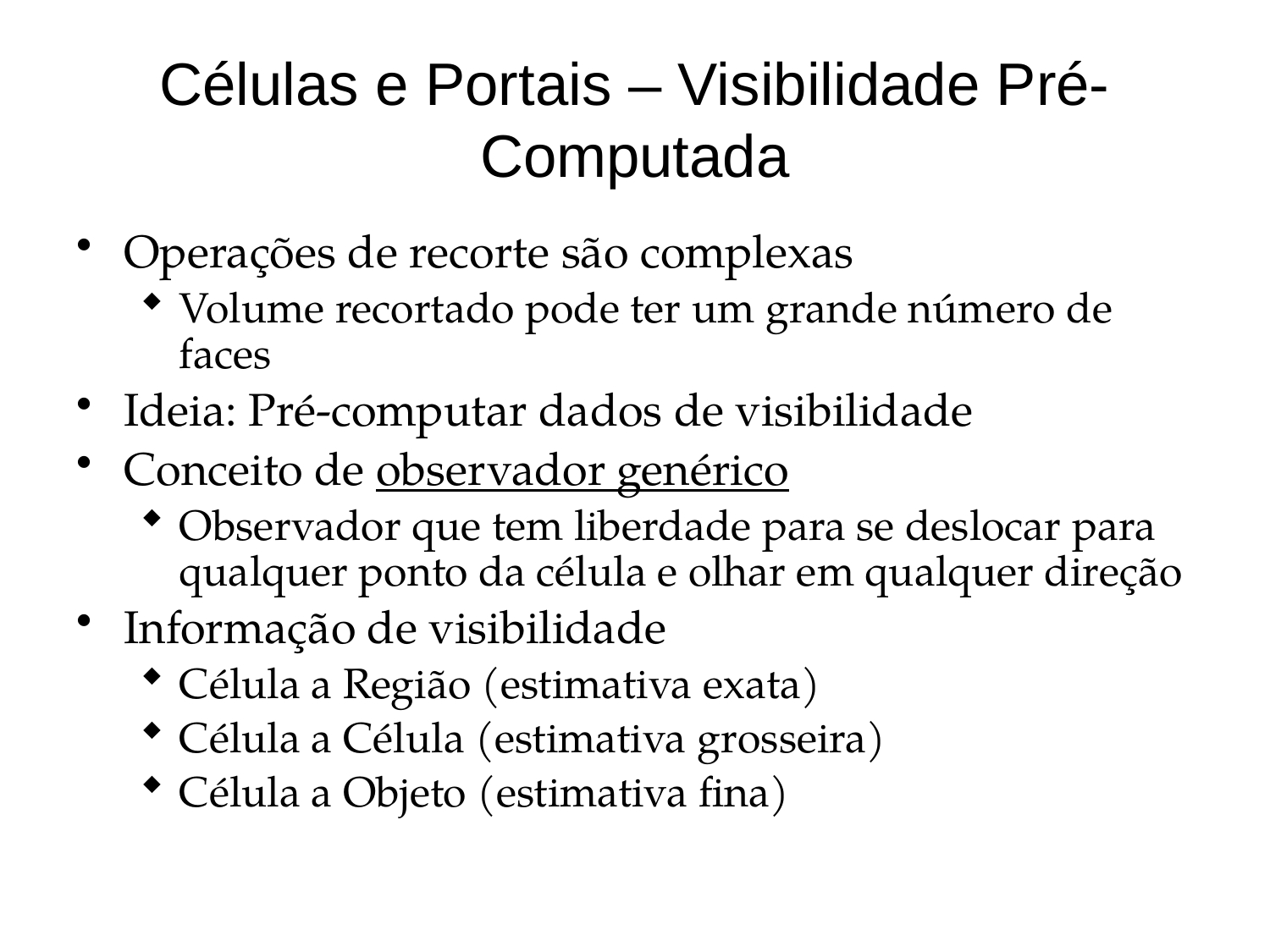

# Células e Portais – Visibilidade Pré-Computada
Operações de recorte são complexas
Volume recortado pode ter um grande número de faces
Ideia: Pré-computar dados de visibilidade
Conceito de observador genérico
Observador que tem liberdade para se deslocar para qualquer ponto da célula e olhar em qualquer direção
Informação de visibilidade
Célula a Região (estimativa exata)
Célula a Célula (estimativa grosseira)
Célula a Objeto (estimativa fina)